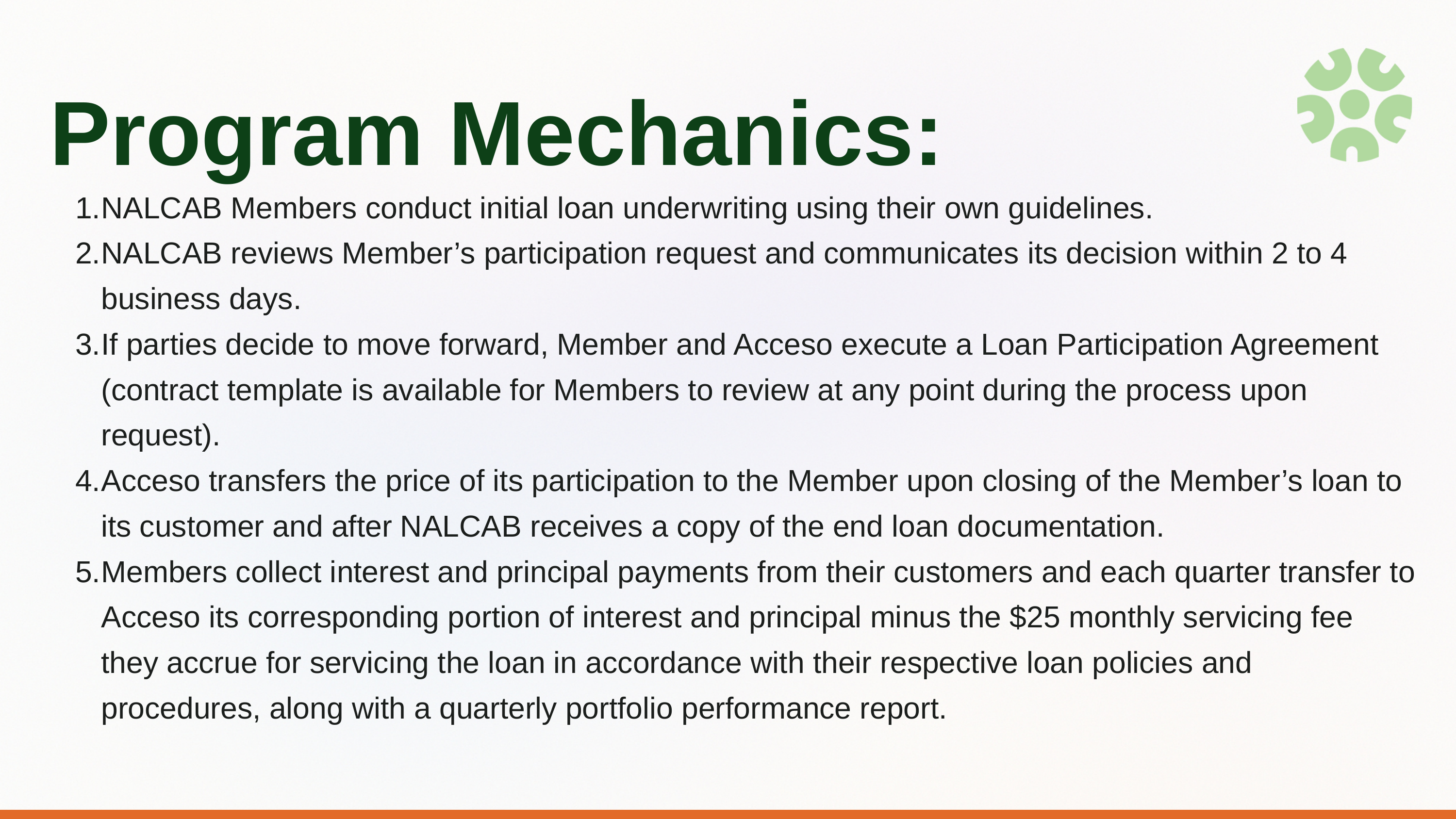

Program Mechanics:

NALCAB Members conduct initial loan underwriting using their own guidelines.​
NALCAB reviews Member’s participation request and communicates its decision within 2 to 4 business days.​
If parties decide to move forward, Member and Acceso execute a Loan Participation Agreement (contract template is available for Members to review at any point during the process upon request).​
Acceso transfers the price of its participation to the Member upon closing of the Member’s loan to its customer and after NALCAB receives a copy of the end loan documentation.​
Members collect interest and principal payments from their customers and each quarter transfer to Acceso its corresponding portion of interest and principal minus the $25 monthly servicing fee they accrue for servicing the loan in accordance with their respective loan policies and procedures, along with a quarterly portfolio performance report.